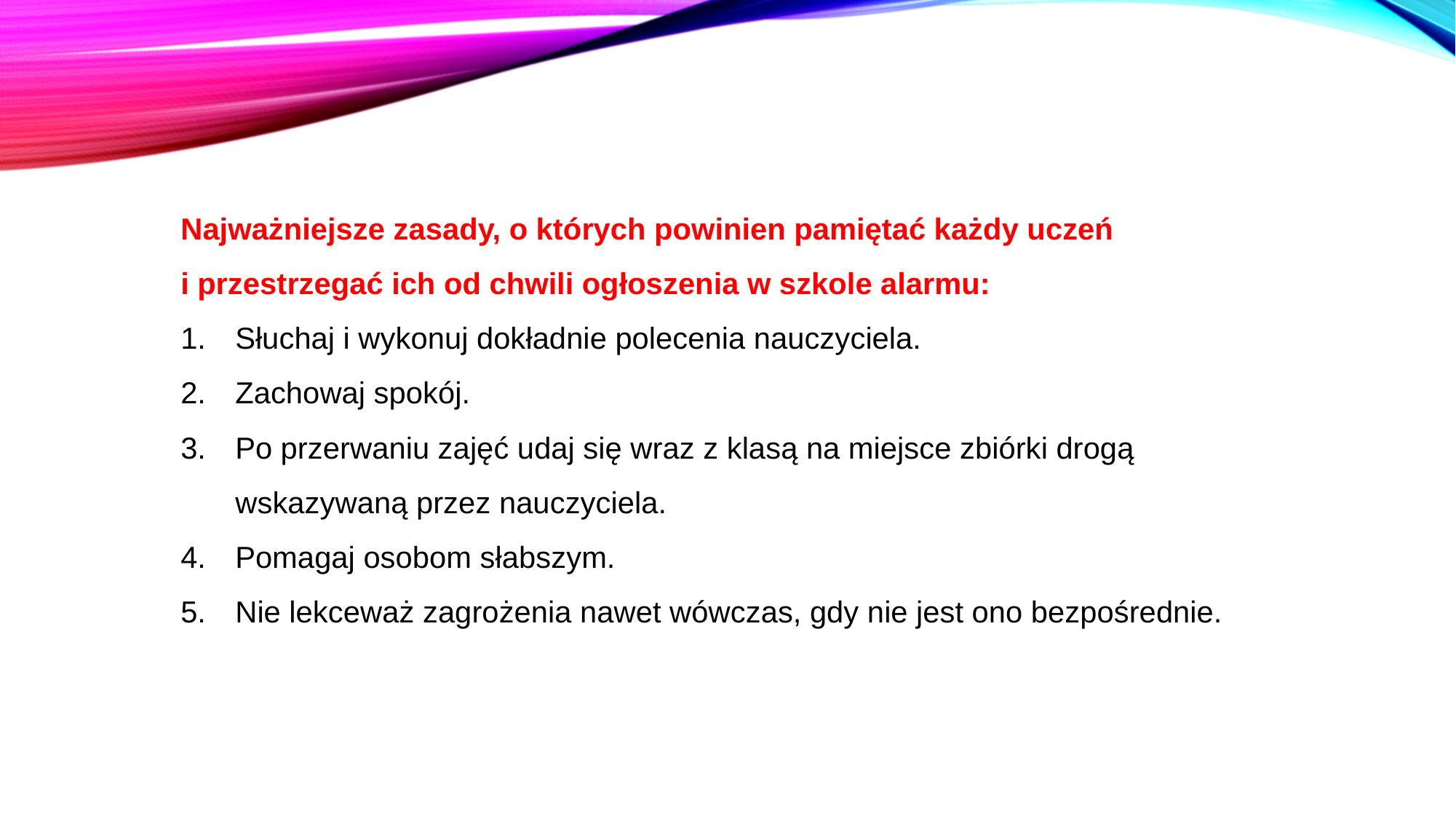

Najważniejsze zasady, o których powinien pamiętać każdy uczeń
i przestrzegać ich od chwili ogłoszenia w szkole alarmu:
Słuchaj i wykonuj dokładnie polecenia nauczyciela.
Zachowaj spokój.
Po przerwaniu zajęć udaj się wraz z klasą na miejsce zbiórki drogą wskazywaną przez nauczyciela.
Pomagaj osobom słabszym.
Nie lekceważ zagrożenia nawet wówczas, gdy nie jest ono bezpośrednie.